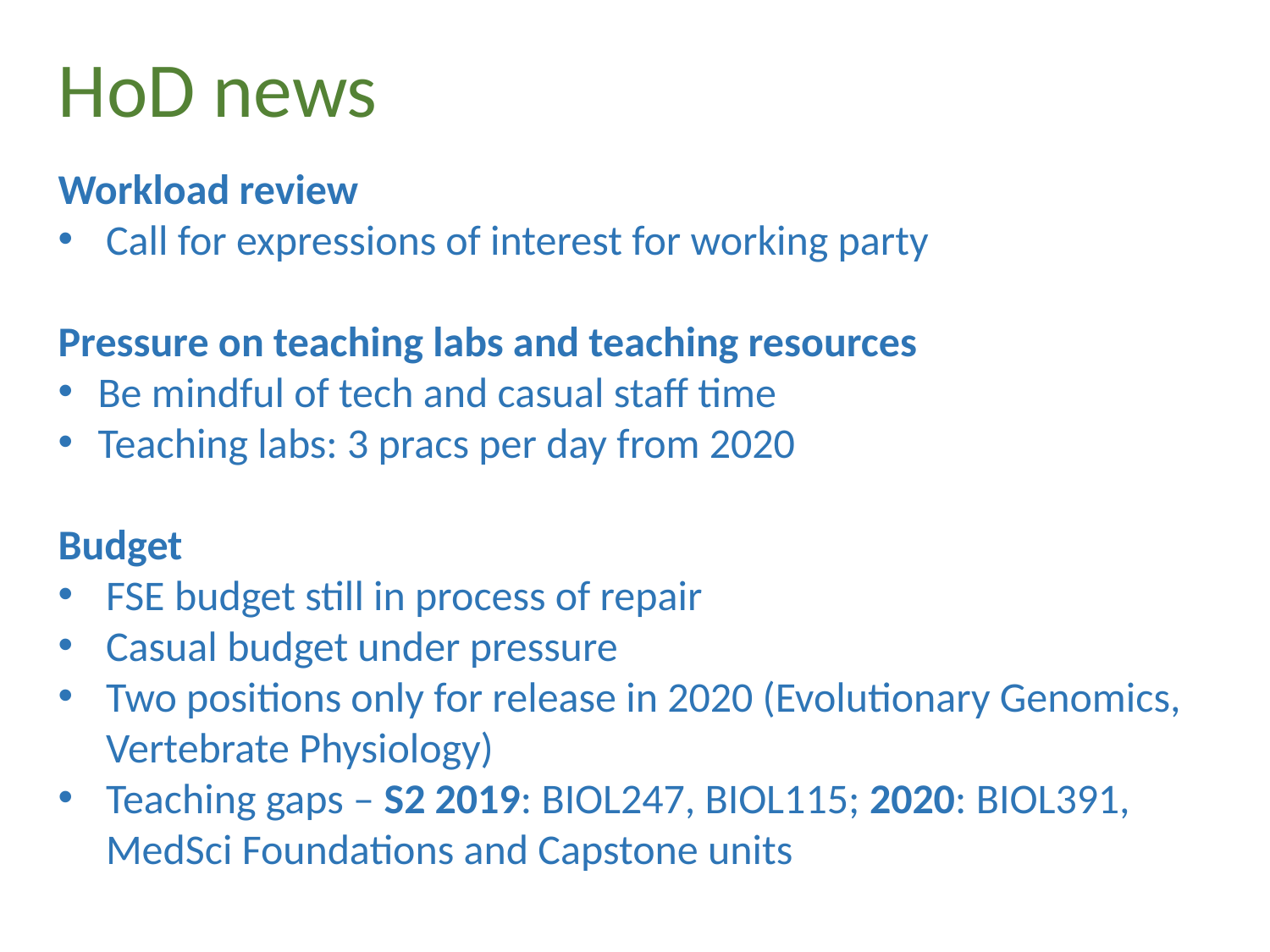

# HoD news
Workload review
Call for expressions of interest for working party

Pressure on teaching labs and teaching resources
Be mindful of tech and casual staff time
Teaching labs: 3 pracs per day from 2020

Budget
FSE budget still in process of repair
Casual budget under pressure
Two positions only for release in 2020 (Evolutionary Genomics, Vertebrate Physiology)
Teaching gaps – S2 2019: BIOL247, BIOL115; 2020: BIOL391, MedSci Foundations and Capstone units